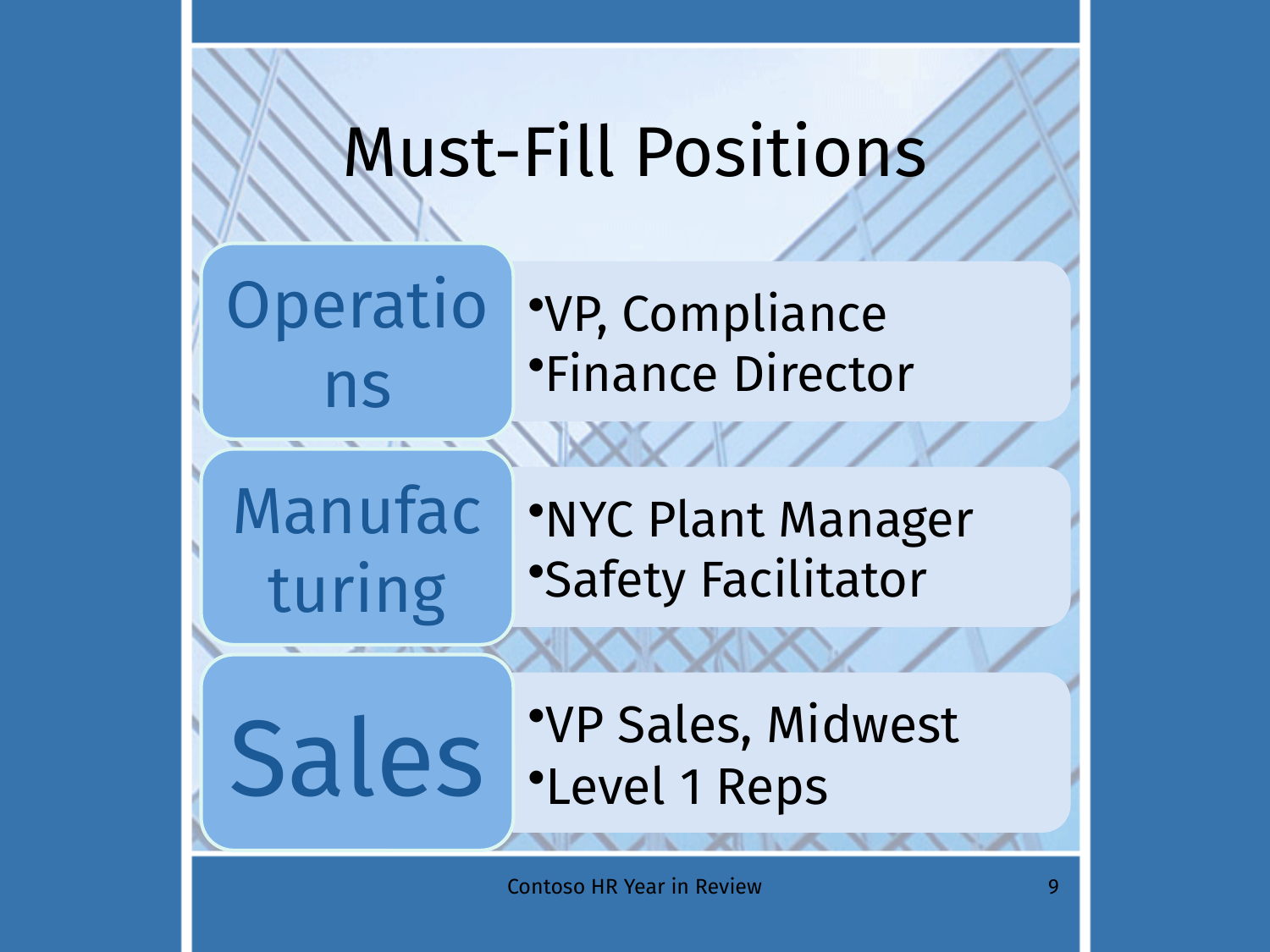

# Must-Fill Positions
VP, Compliance
Finance Director
Manufacturing
NYC Plant Manager
Safety Facilitator
Sales
VP Sales, Midwest
Level 1 Reps
Contoso HR Year in Review
9